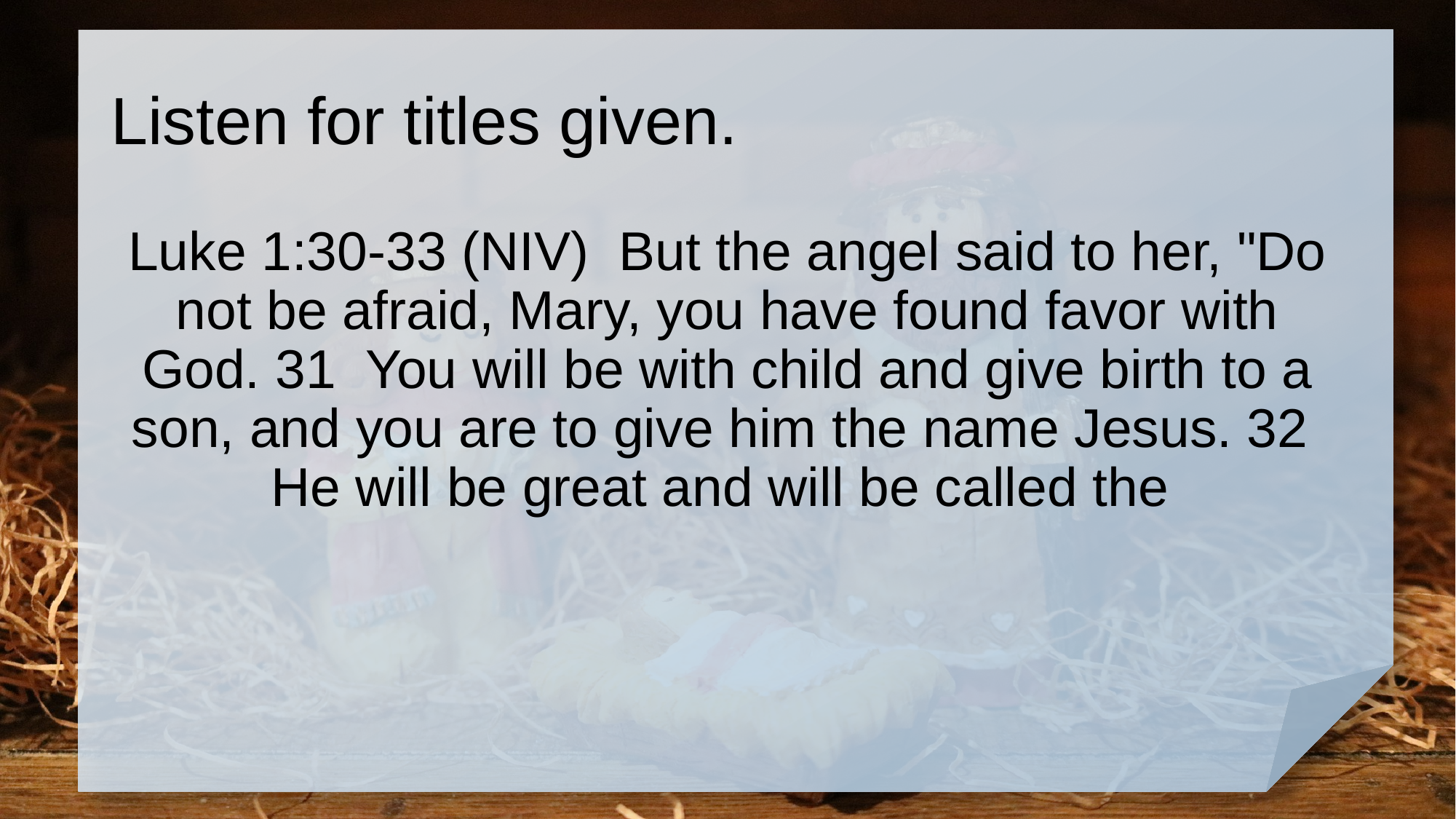

# Listen for titles given.
Luke 1:30-33 (NIV)  But the angel said to her, "Do not be afraid, Mary, you have found favor with God. 31  You will be with child and give birth to a son, and you are to give him the name Jesus. 32  He will be great and will be called the